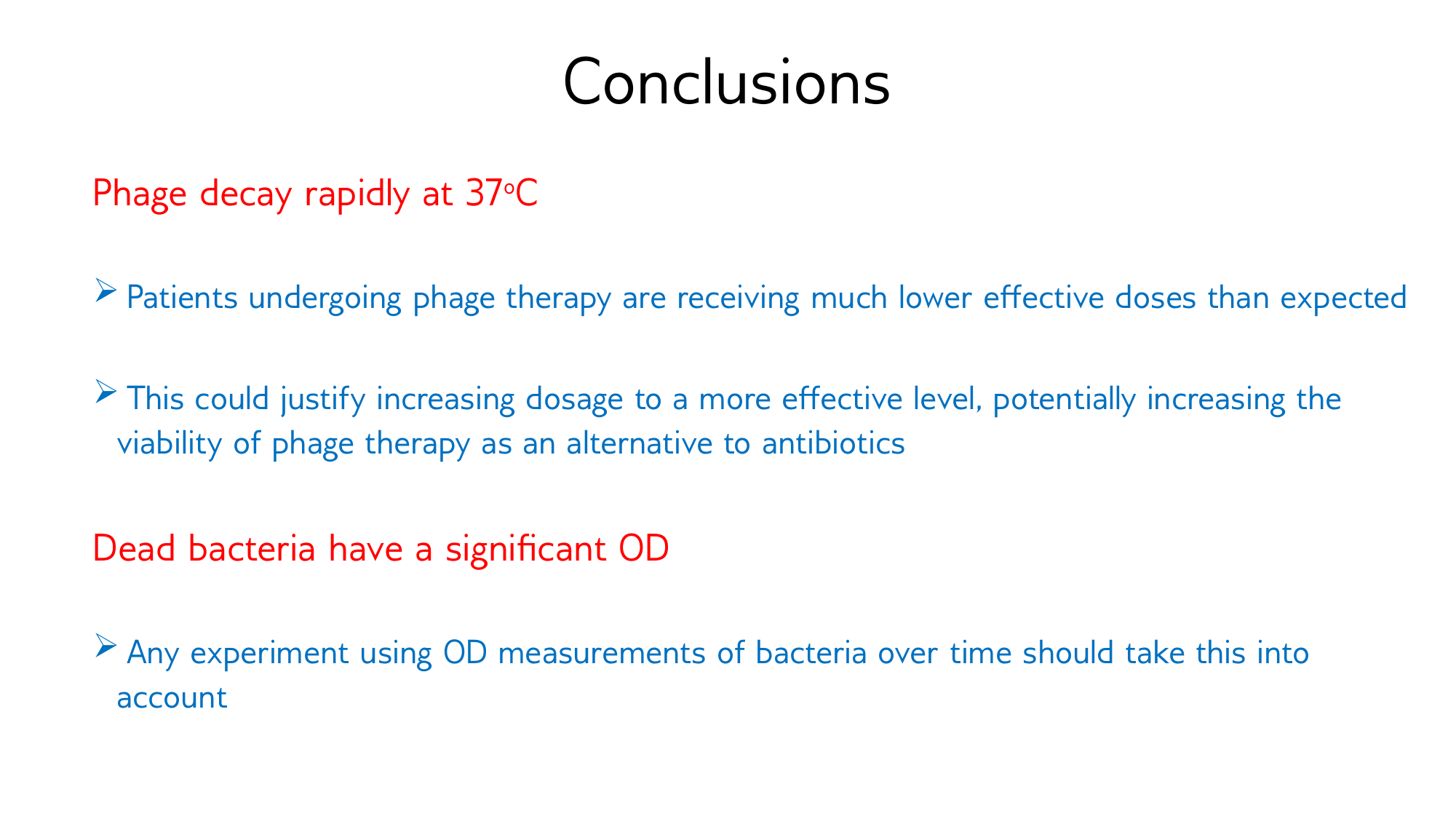

# Conclusions
Phage decay rapidly at 37oC

 Patients undergoing phage therapy are receiving much lower effective doses than expected

 This could justify increasing dosage to a more effective level, potentially increasing the viability of phage therapy as an alternative to antibiotics

Dead bacteria have a significant OD

 Any experiment using OD measurements of bacteria over time should take this into account